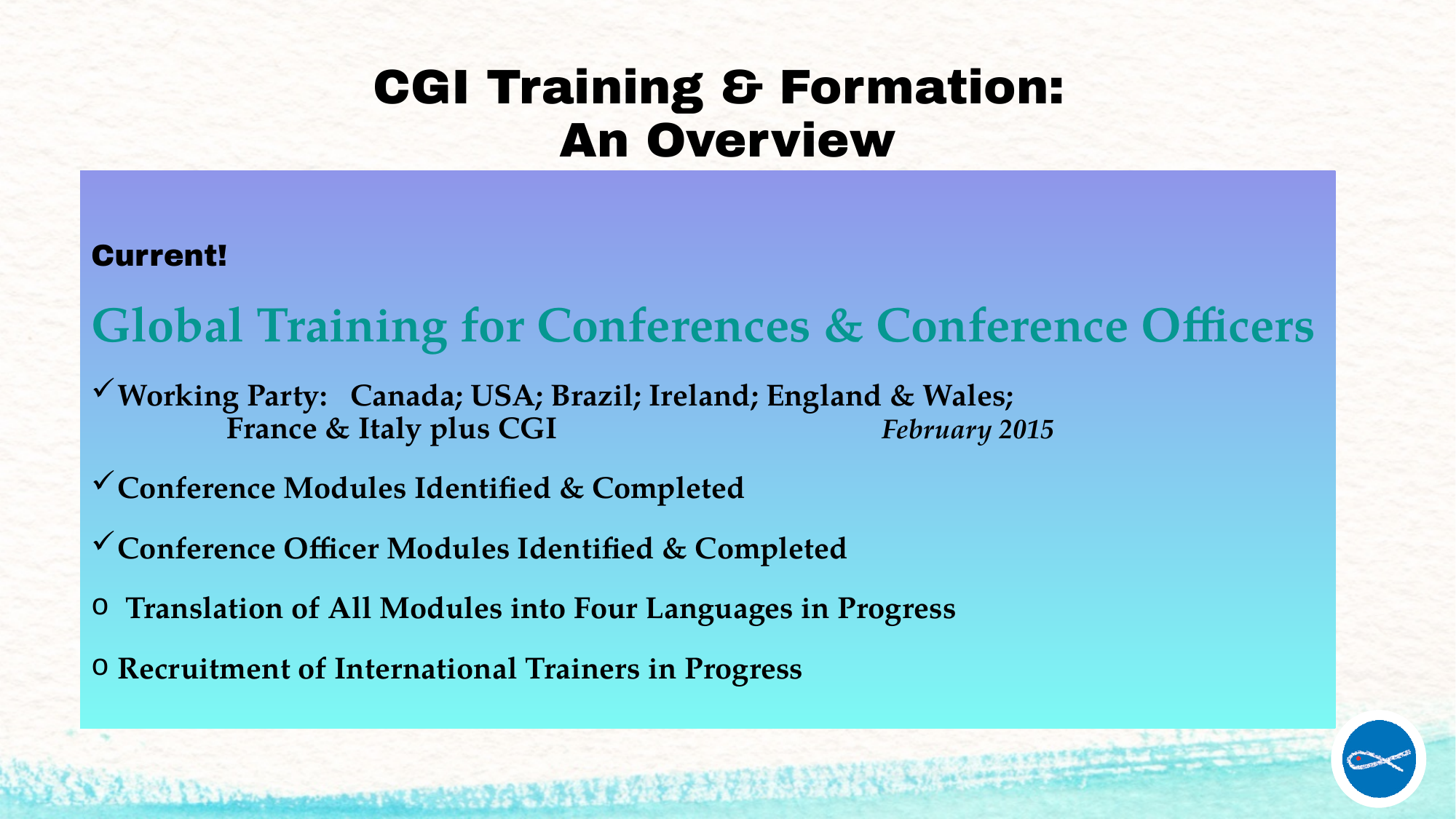

# CGI Training & Formation: An Overview

Current!
Global Training for Conferences & Conference Officers
Working Party:   Canada; USA; Brazil; Ireland; England & Wales; 				France & Italy plus CGI  			February 2015
Conference Modules Identified & Completed
Conference Officer Modules Identified & Completed
 Translation of All Modules into Four Languages in Progress
Recruitment of International Trainers in Progress